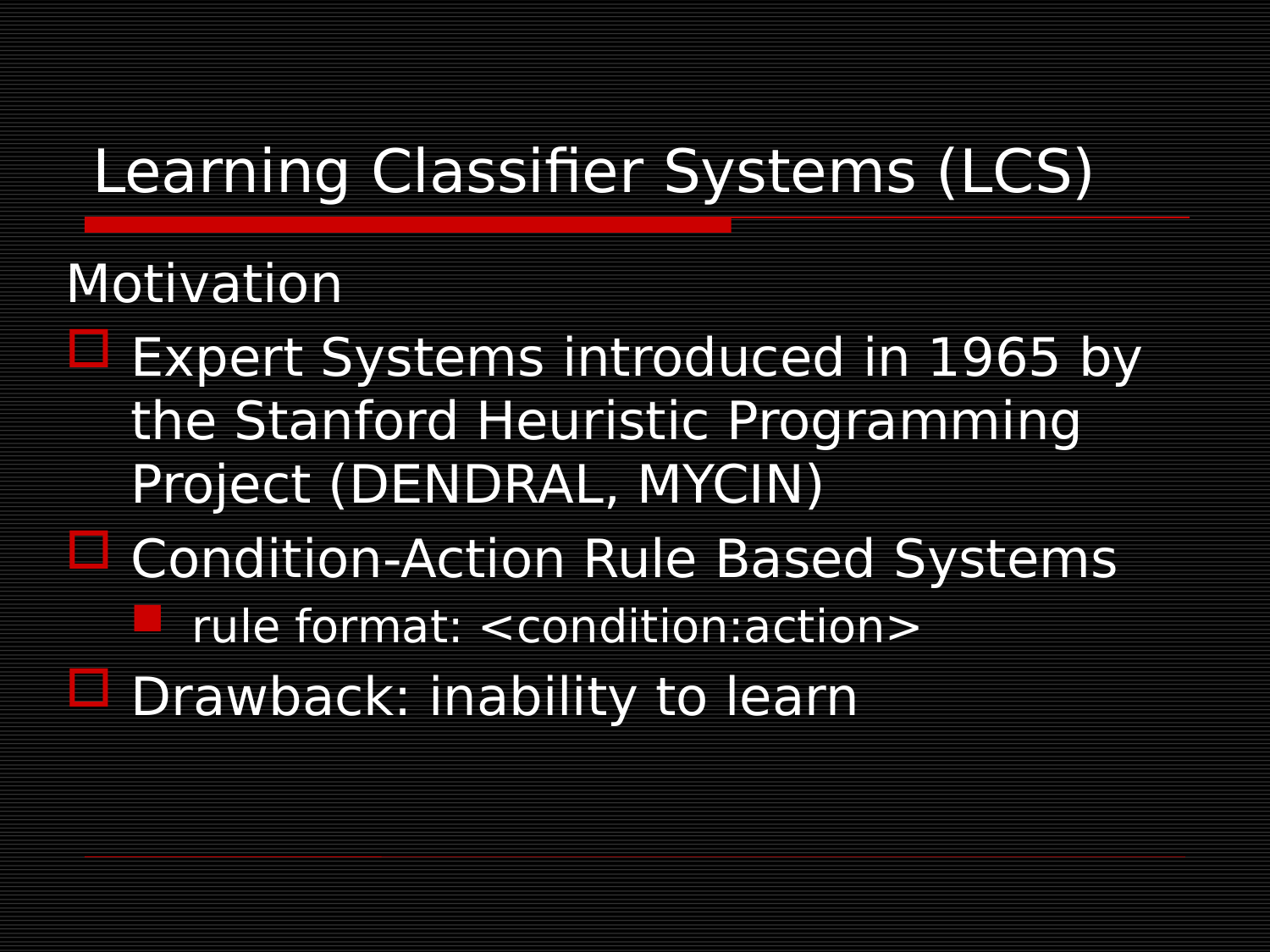

# Learning Classifier Systems (LCS)
Motivation
Expert Systems introduced in 1965 by the Stanford Heuristic Programming Project (DENDRAL, MYCIN)
Condition-Action Rule Based Systems
rule format: <condition:action>
Drawback: inability to learn